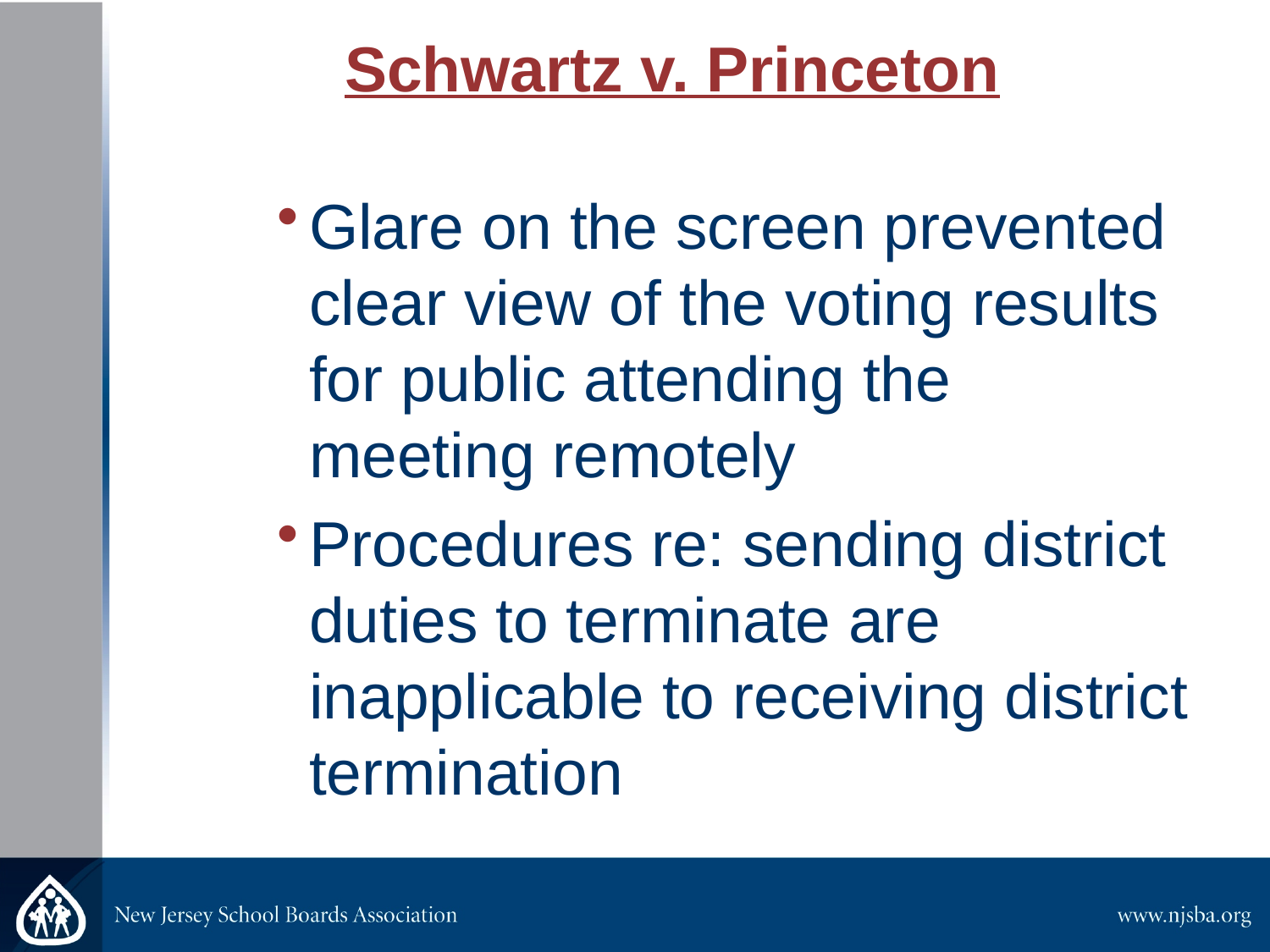

# Schwartz v. Princeton
Glare on the screen prevented clear view of the voting results for public attending the meeting remotely
Procedures re: sending district duties to terminate are inapplicable to receiving district termination